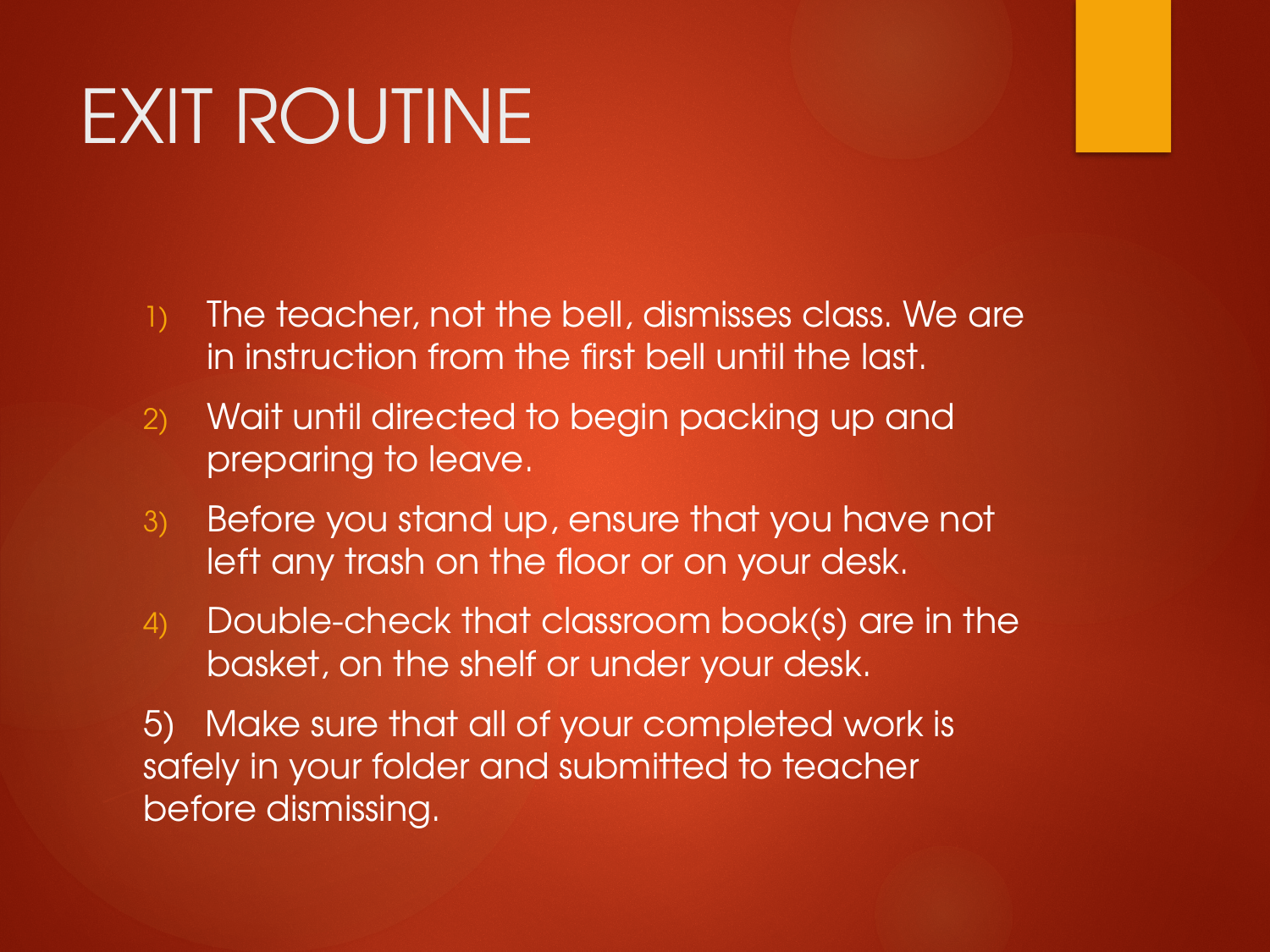

# EXIT ROUTINE
The teacher, not the bell, dismisses class. We are in instruction from the first bell until the last.
Wait until directed to begin packing up and preparing to leave.
Before you stand up, ensure that you have not left any trash on the floor or on your desk.
Double-check that classroom book(s) are in the basket, on the shelf or under your desk.
5)   Make sure that all of your completed work is      safely in your folder and submitted to teacher before dismissing.